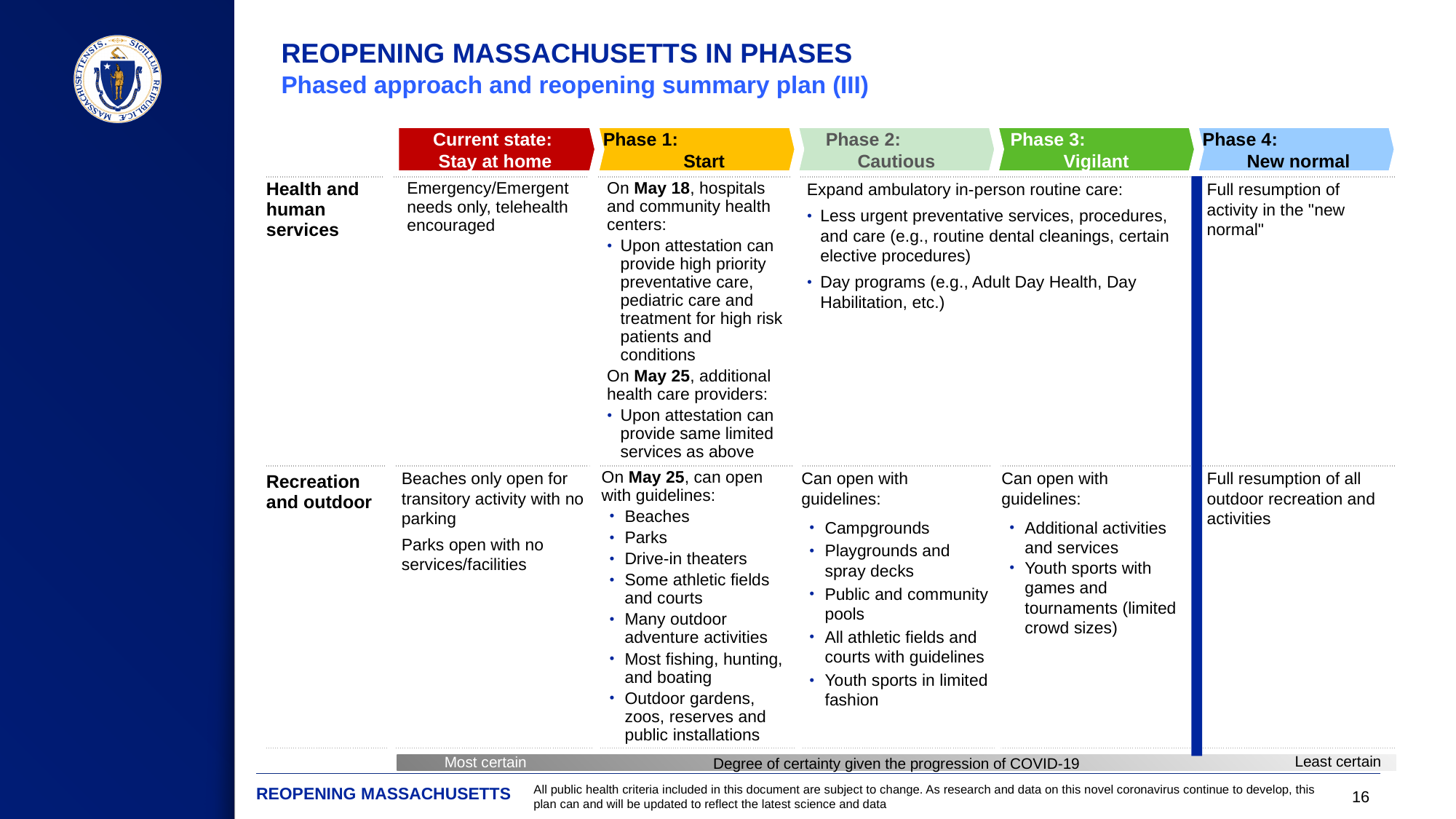

REOPENING MASSACHUSETTS IN PHASES
Phased approach and reopening summary plan (III)
Current state:
Stay at home
Phase 1:                          Start
Phase 2:              Cautious
Phase 3:                    Vigilant
Phase 4:                        New normal

| Health and human services | Emergency/Emergent needs only, telehealth encouraged | On May 18, hospitals and community health centers: Upon attestation can provide high priority preventative care, pediatric care and treatment for high risk patients and conditions On May 25, additional health care providers: Upon attestation can provide same limited services as above | Expand ambulatory in-person routine care: Less urgent preventative services, procedures, and care (e.g., routine dental cleanings, certain elective procedures) Day programs (e.g., Adult Day Health, Day Habilitation, etc.) |  | Full resumption of activity in the "new normal" |
| --- | --- | --- | --- | --- | --- |
| Recreation and outdoor | Beaches only open for transitory activity with no parking Parks open with no services/facilities | On May 25, can open with guidelines: Beaches Parks Drive-in theaters Some athletic fields and courts Many outdoor adventure activities Most fishing, hunting, and boating Outdoor gardens, zoos, reserves and public installations | Can open with guidelines: Campgrounds Playgrounds and spray decks Public and community pools All athletic fields and courts with guidelines Youth sports in limited fashion | Can open with guidelines: Additional activities and services Youth sports with games and tournaments (limited crowd sizes) | Full resumption of all outdoor recreation and activities |
Least certain
Most certain
Degree of certainty given the progression of COVID-19
REOPENING MASSACHUSETTS